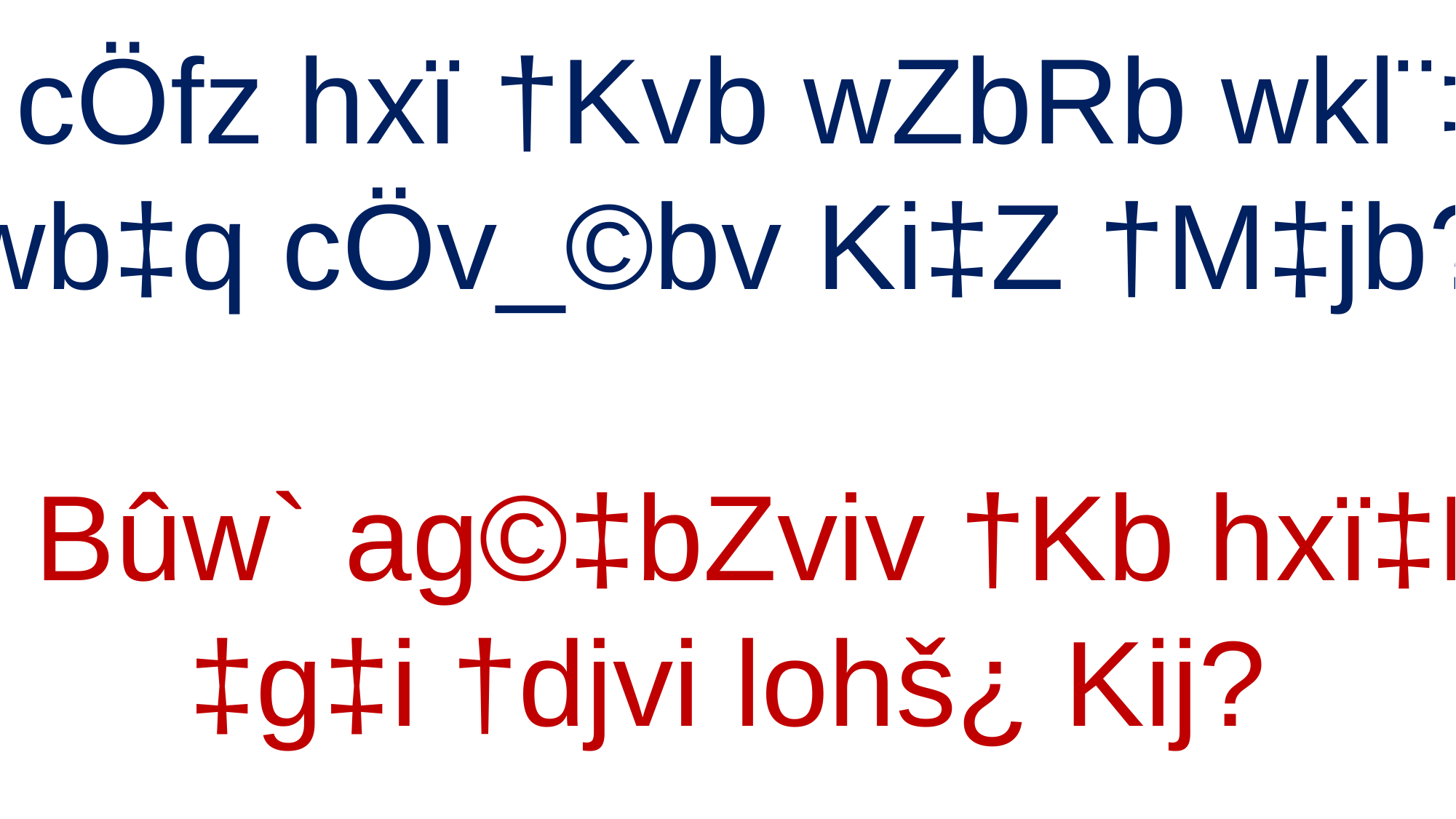

3| cÖfz hxï †Kvb wZbRb wkl¨‡`i
 wb‡q cÖv_©bv Ki‡Z †M‡jb?

4| Bûw` ag©‡bZviv †Kb hxï‡K
‡g‡i †djvi lohš¿ Kij?